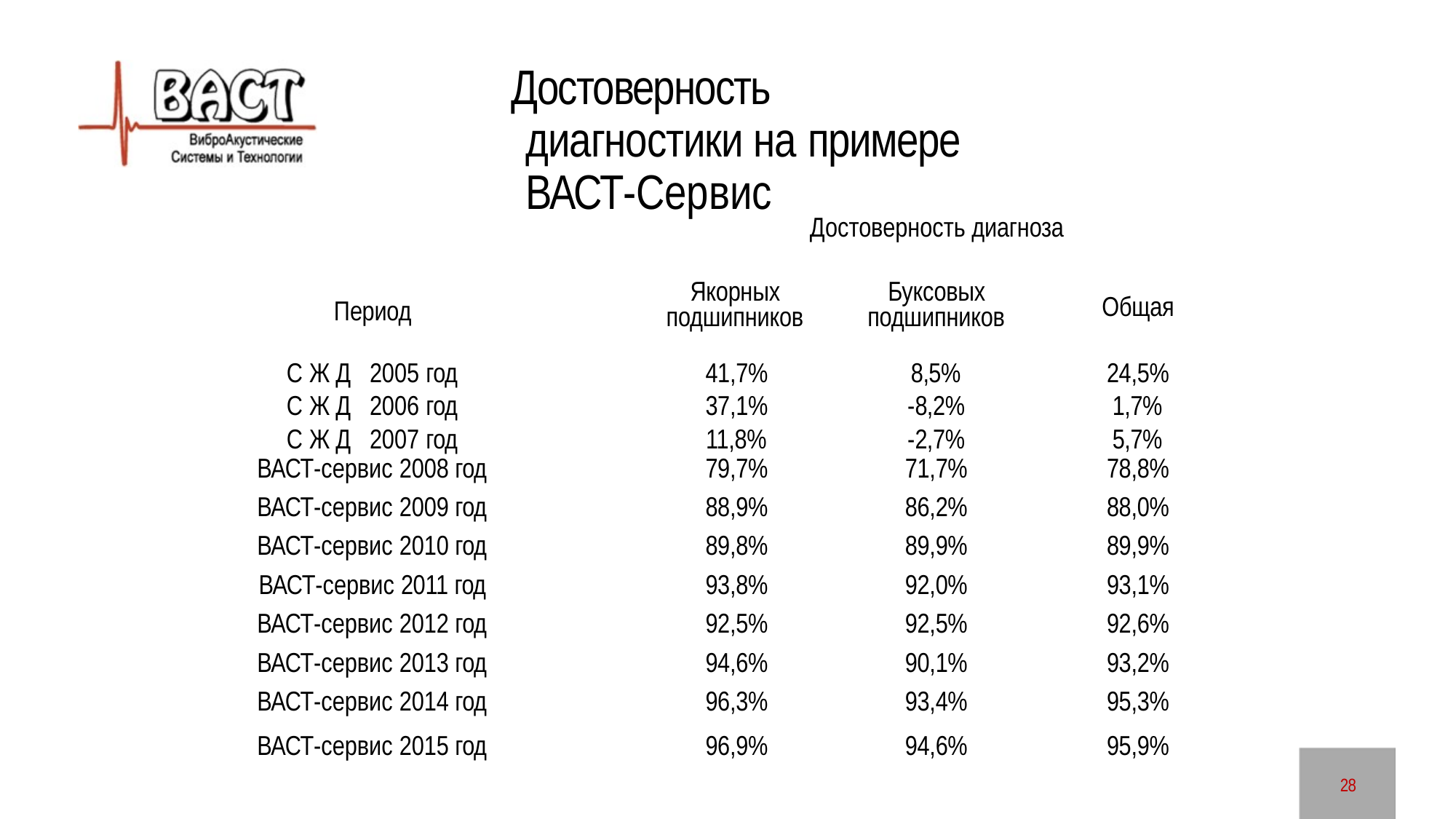

# Достоверность диагностики на примере ВАСТ-Сервис
| Достоверность диагноза |  |  |  |
| --- | --- | --- | --- |
| Период | Якорных подшипников | Буксовых подшипников | Общая |
| С Ж Д 2005 год | 41,7% | 8,5% | 24,5% |
| С Ж Д 2006 год | 37,1% | -8,2% | 1,7% |
| С Ж Д 2007 год | 11,8% | -2,7% | 5,7% |
| ВАСТ-сервис 2008 год | 79,7% | 71,7% | 78,8% |
| ВАСТ-сервис 2009 год | 88,9% | 86,2% | 88,0% |
| ВАСТ-сервис 2010 год | 89,8% | 89,9% | 89,9% |
| ВАСТ-сервис 2011 год | 93,8% | 92,0% | 93,1% |
| ВАСТ-сервис 2012 год | 92,5% | 92,5% | 92,6% |
| ВАСТ-сервис 2013 год | 94,6% | 90,1% | 93,2% |
| ВАСТ-сервис 2014 год | 96,3% | 93,4% | 95,3% |
| ВАСТ-сервис 2015 год | 96,9% | 94,6% | 95,9% |
28